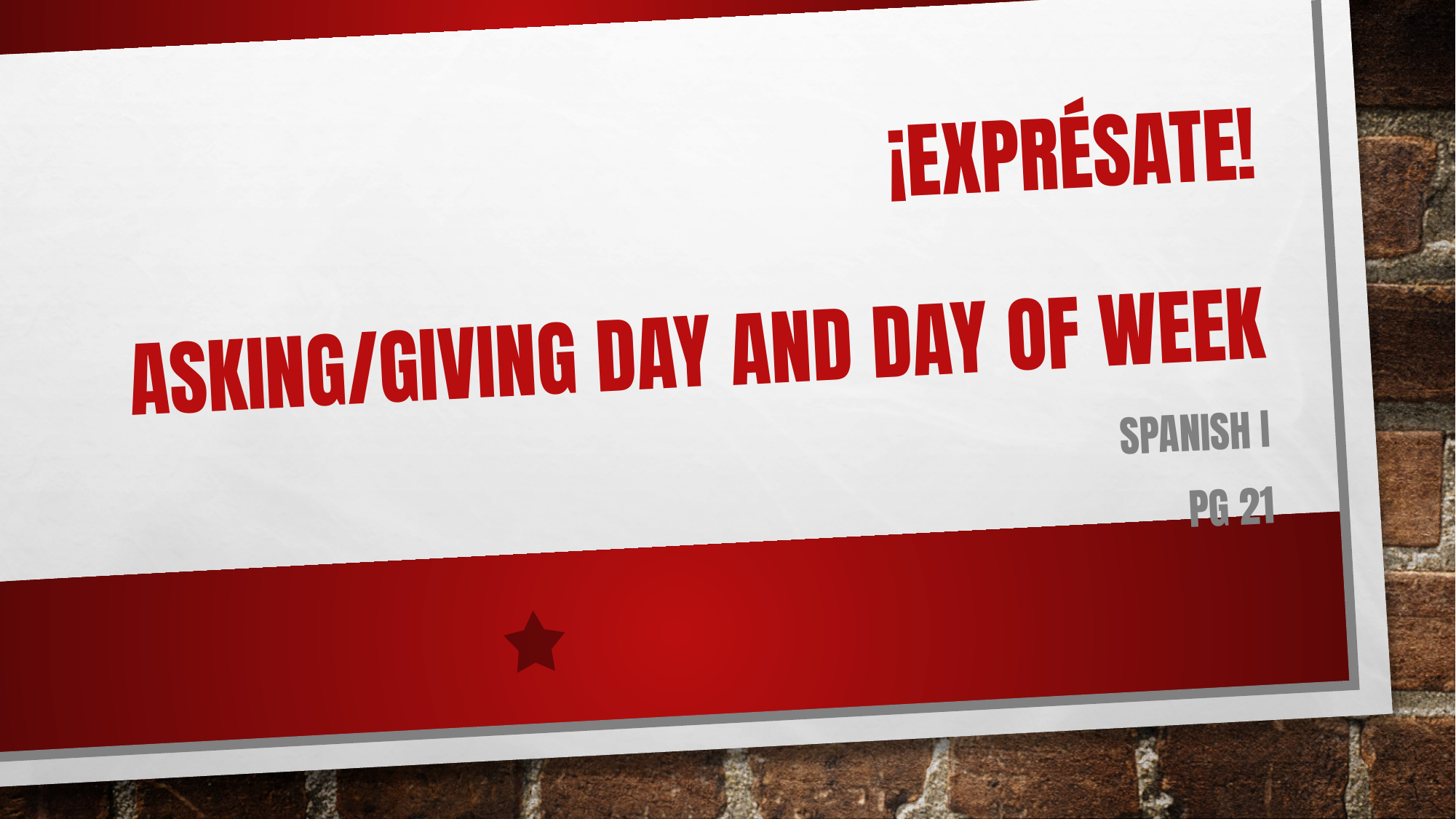

# ¡Exprésate! Asking/Giving Day and Day of Week
Spanish I
Pg 21